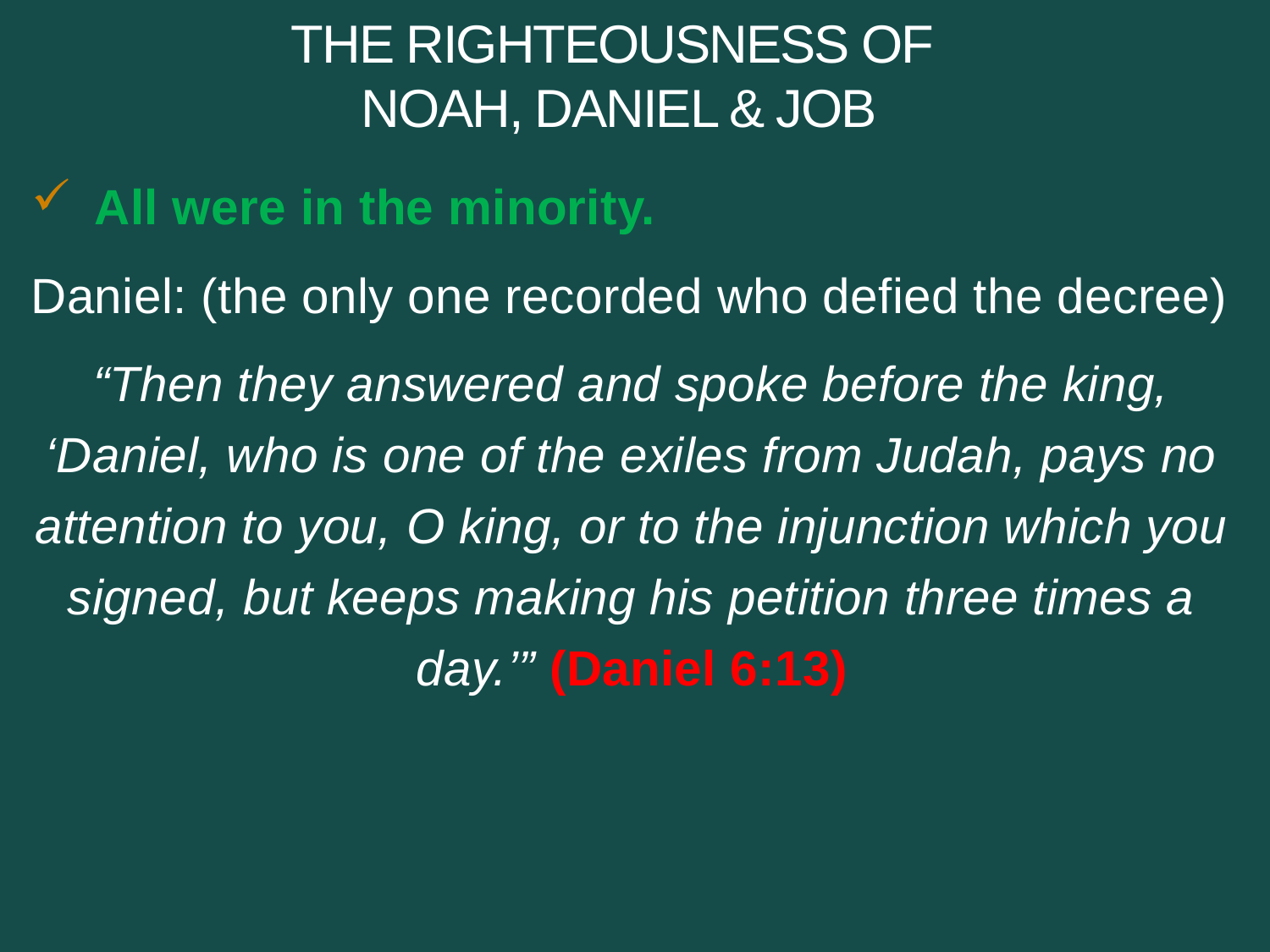

# THE RIGHTEOUSNESS OF NOAH, DANIEL & JOB
All were in the minority.
Daniel: (the only one recorded who defied the decree)
“Then they answered and spoke before the king, ‘Daniel, who is one of the exiles from Judah, pays no attention to you, O king, or to the injunction which you signed, but keeps making his petition three times a day.’” (Daniel 6:13)